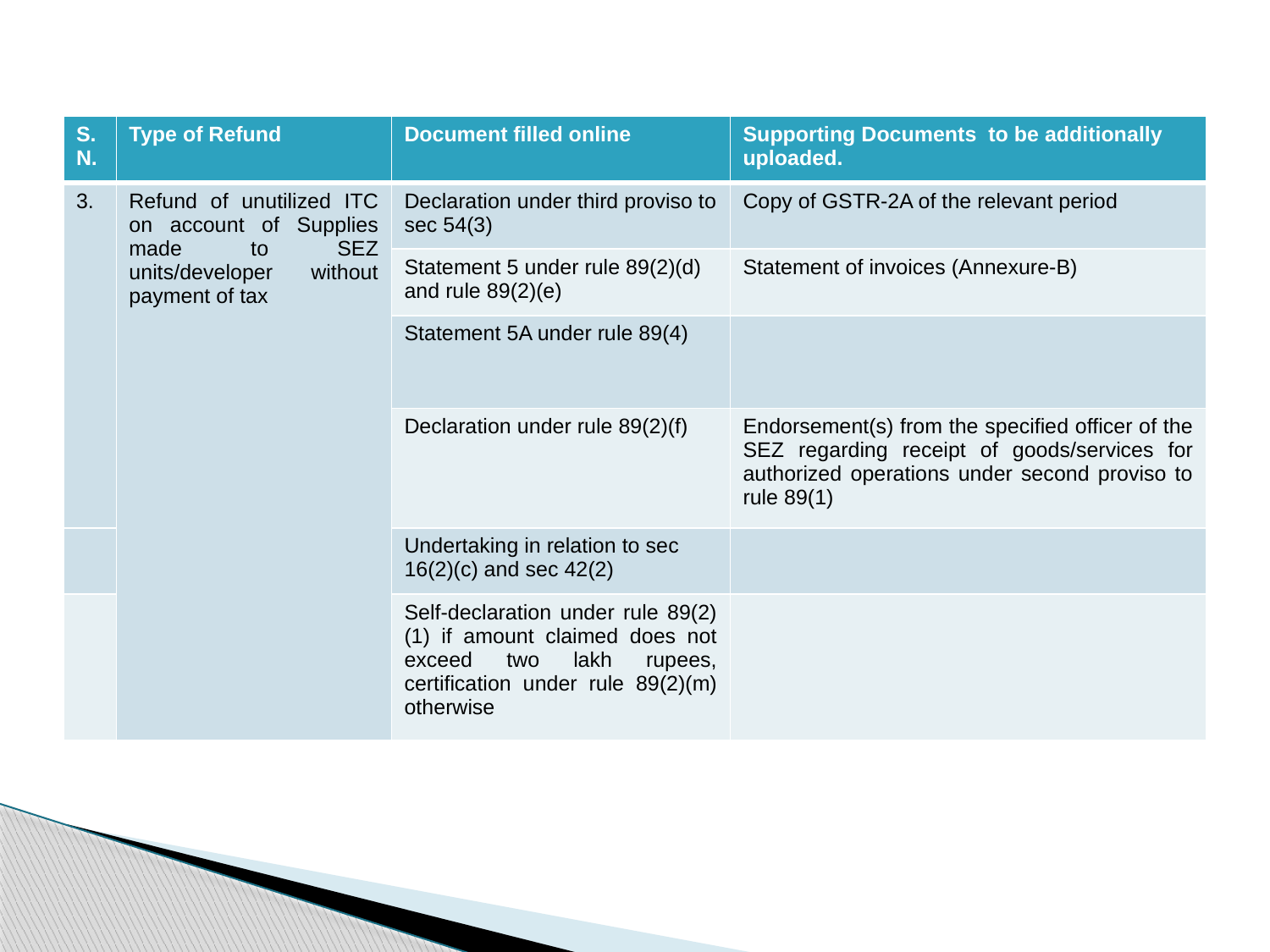

#
| S.N. | Type of Refund | Document filled online | Supporting Documents to be additionally uploaded. |
| --- | --- | --- | --- |
| 3. | Refund of unutilized ITC on account of Supplies made to SEZ units/developer without payment of tax | Declaration under third proviso to sec 54(3) | Copy of GSTR-2A of the relevant period |
|  |  | Statement 5 under rule 89(2)(d) and rule 89(2)(e) | Statement of invoices (Annexure-B) |
|  |  | Statement 5A under rule 89(4) |  |
|  |  | Declaration under rule 89(2)(f) | Endorsement(s) from the specified officer of the SEZ regarding receipt of goods/services for authorized operations under second proviso to rule 89(1) |
|  |  | Undertaking in relation to sec 16(2)(c) and sec 42(2) |  |
|  |  | Self-declaration under rule 89(2)(1) if amount claimed does not exceed two lakh rupees, certification under rule 89(2)(m) otherwise |  |